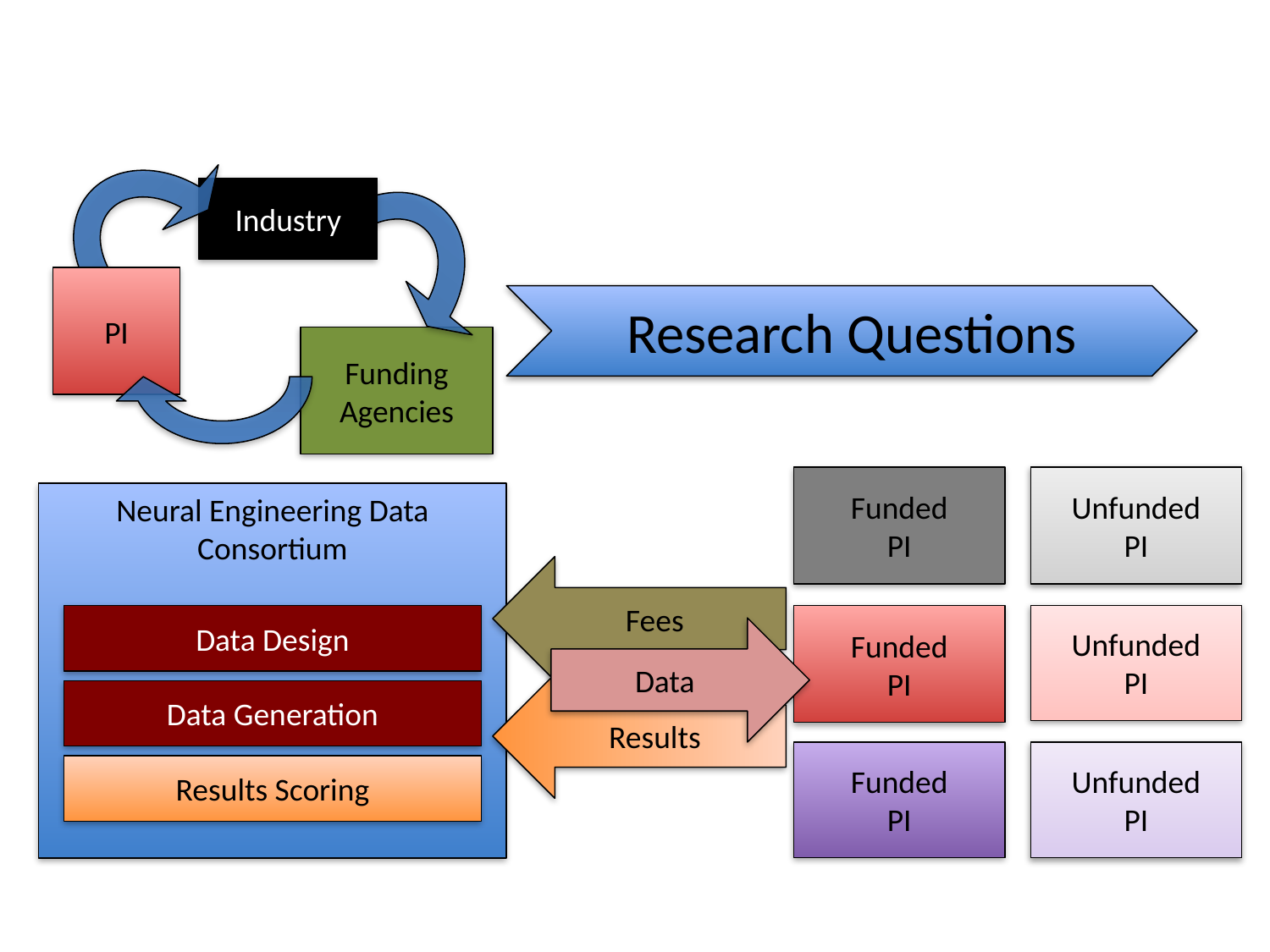

#

Industry
PI
Research Questions

Funding Agencies
Funded
PI
Unfunded
PI
Unfunded
PI
Funded
PI
Unfunded
PI
Funded
PI
Fees
Neural Engineering Data
Consortium
Data Design
Data Generation
Data
Results
Results Scoring